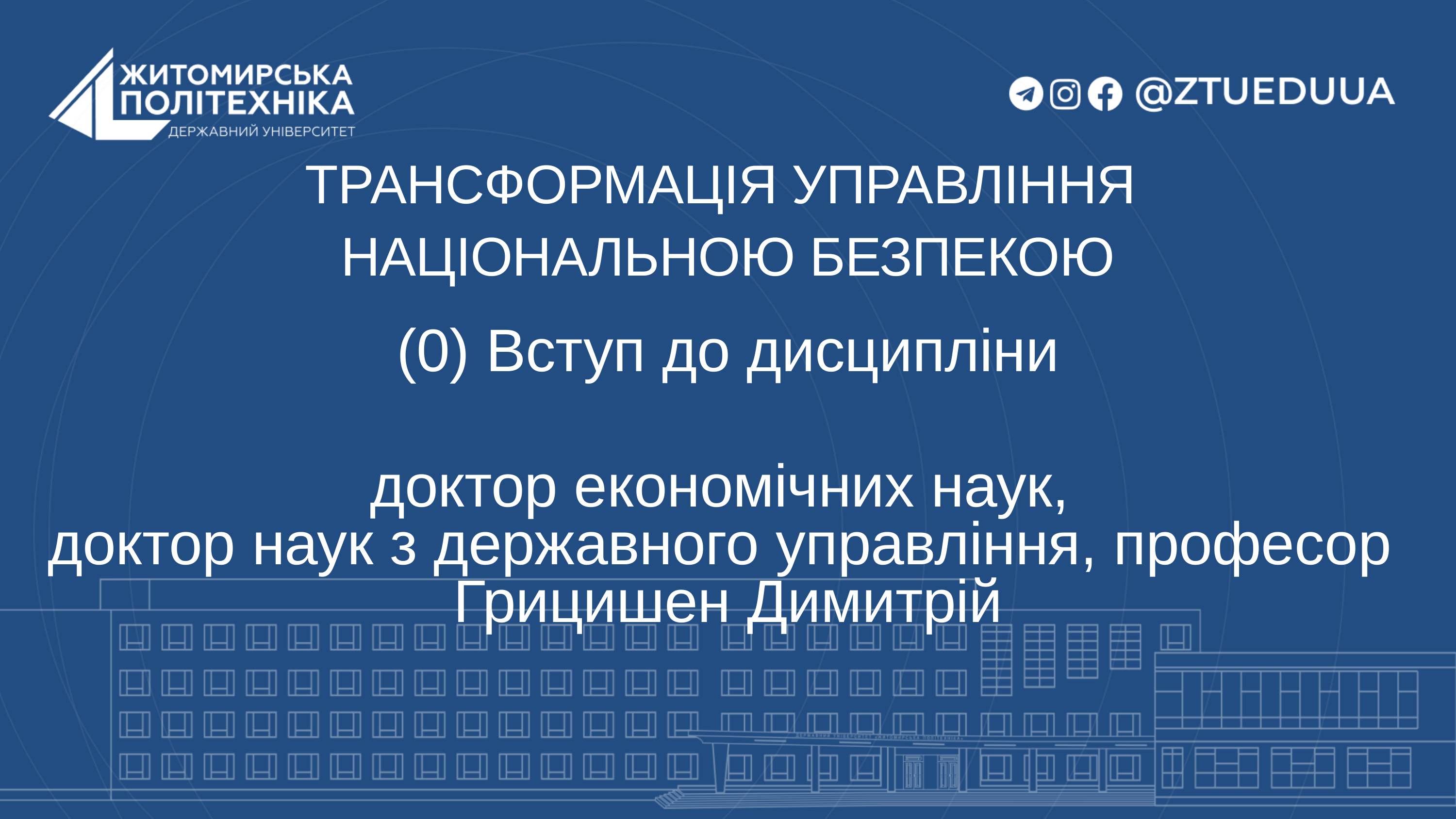

ТРАНСФОРМАЦІЯ УПРАВЛІННЯ
НАЦІОНАЛЬНОЮ БЕЗПЕКОЮ

(0) Вступ до дисципліни

доктор економічних наук,
доктор наук з державного управління, професор
Грицишен Димитрій